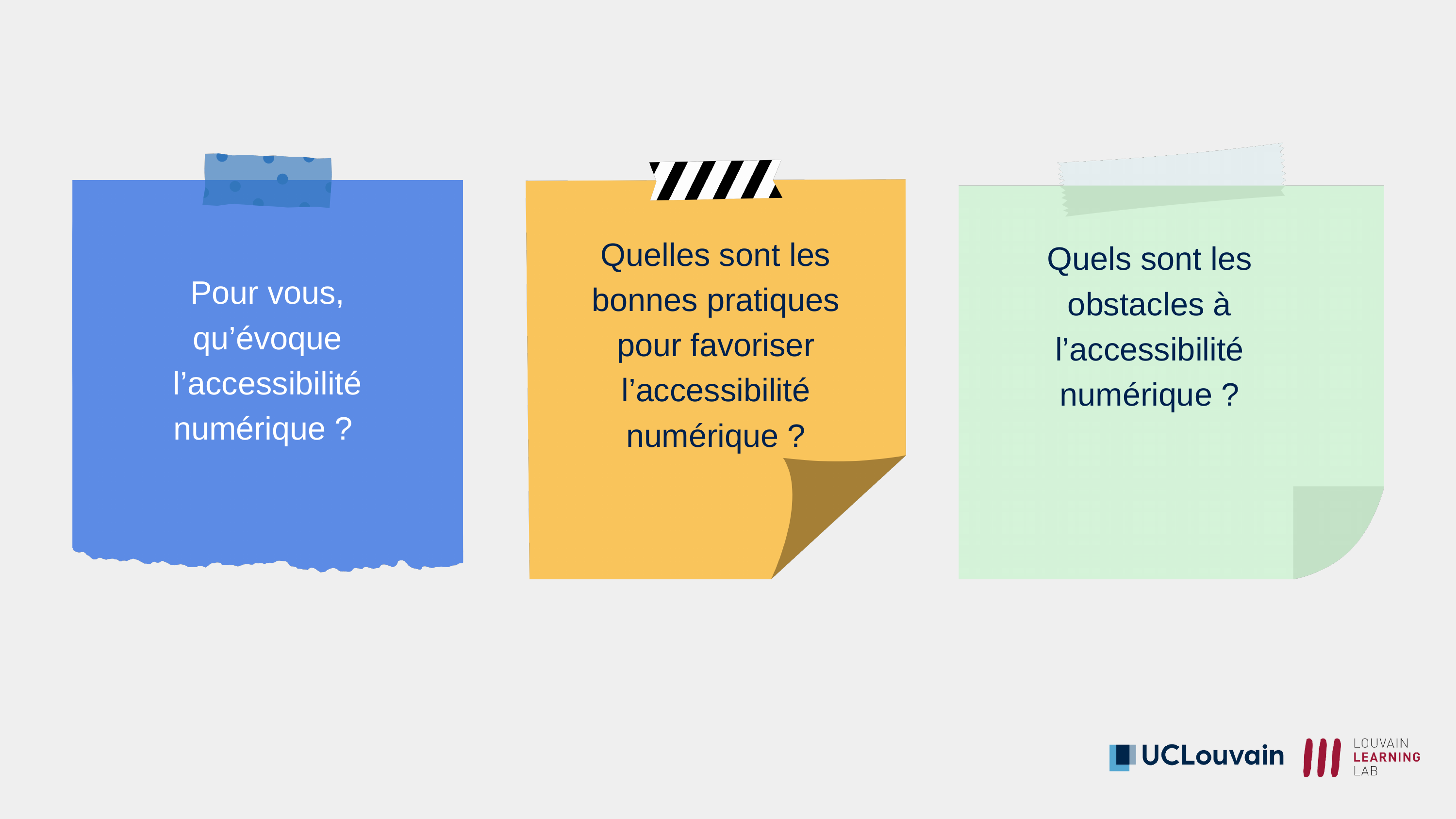

Quelles sont les bonnes pratiques pour favoriser l’accessibilité numérique ?
Quels sont les obstacles à l’accessibilité numérique ?
Pour vous, qu’évoque l’accessibilité numérique ?